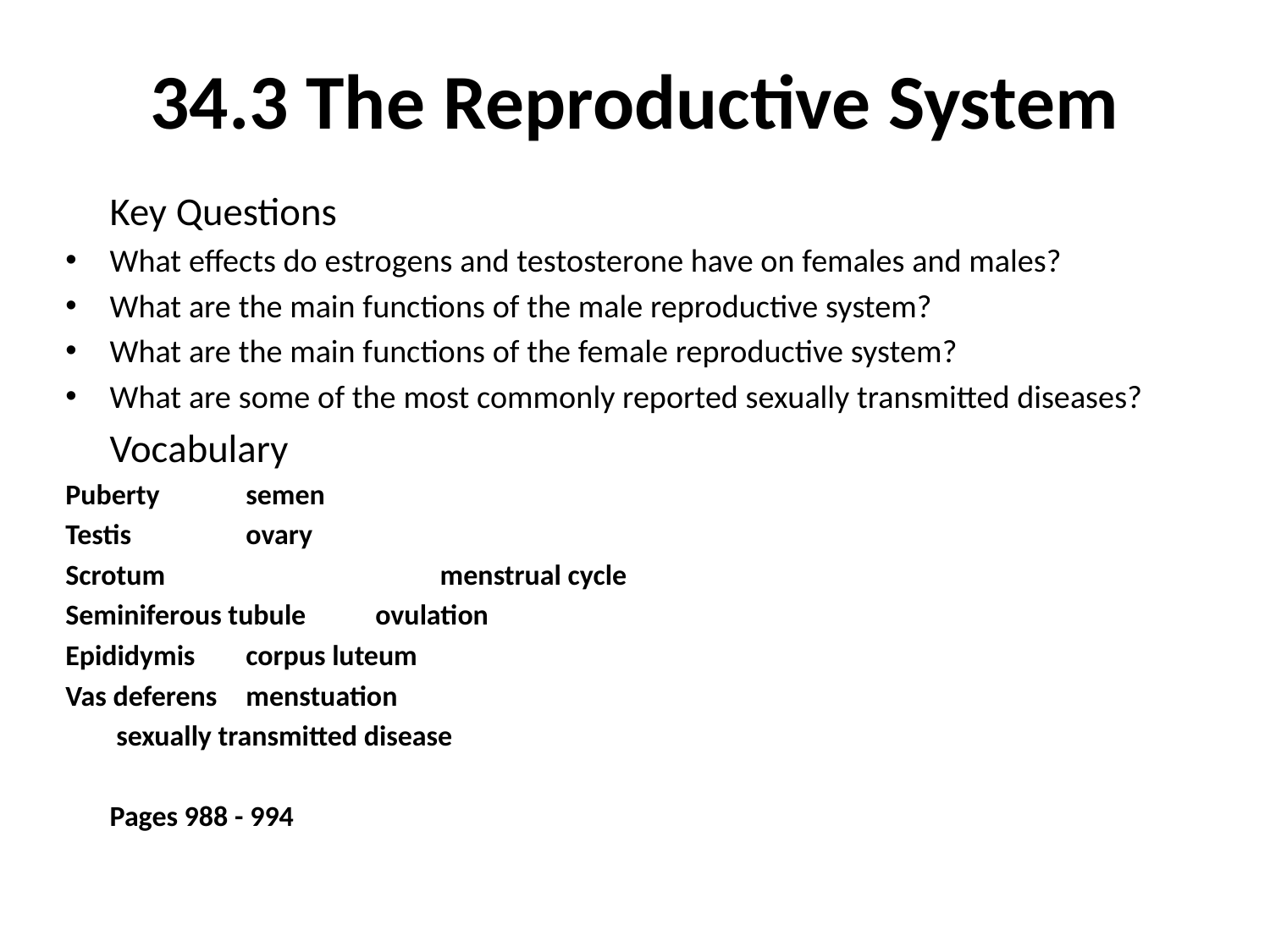

# 34.3 The Reproductive System
				Key Questions
What effects do estrogens and testosterone have on females and males?
What are the main functions of the male reproductive system?
What are the main functions of the female reproductive system?
What are some of the most commonly reported sexually transmitted diseases?
				Vocabulary
Puberty			        			 semen
Testis				         		 ovary
Scrotum		                      	         		 menstrual cycle
Seminiferous tubule				 ovulation
Epididymis					 corpus luteum
Vas deferens					 menstuation
							 sexually transmitted disease

				Pages 988 - 994